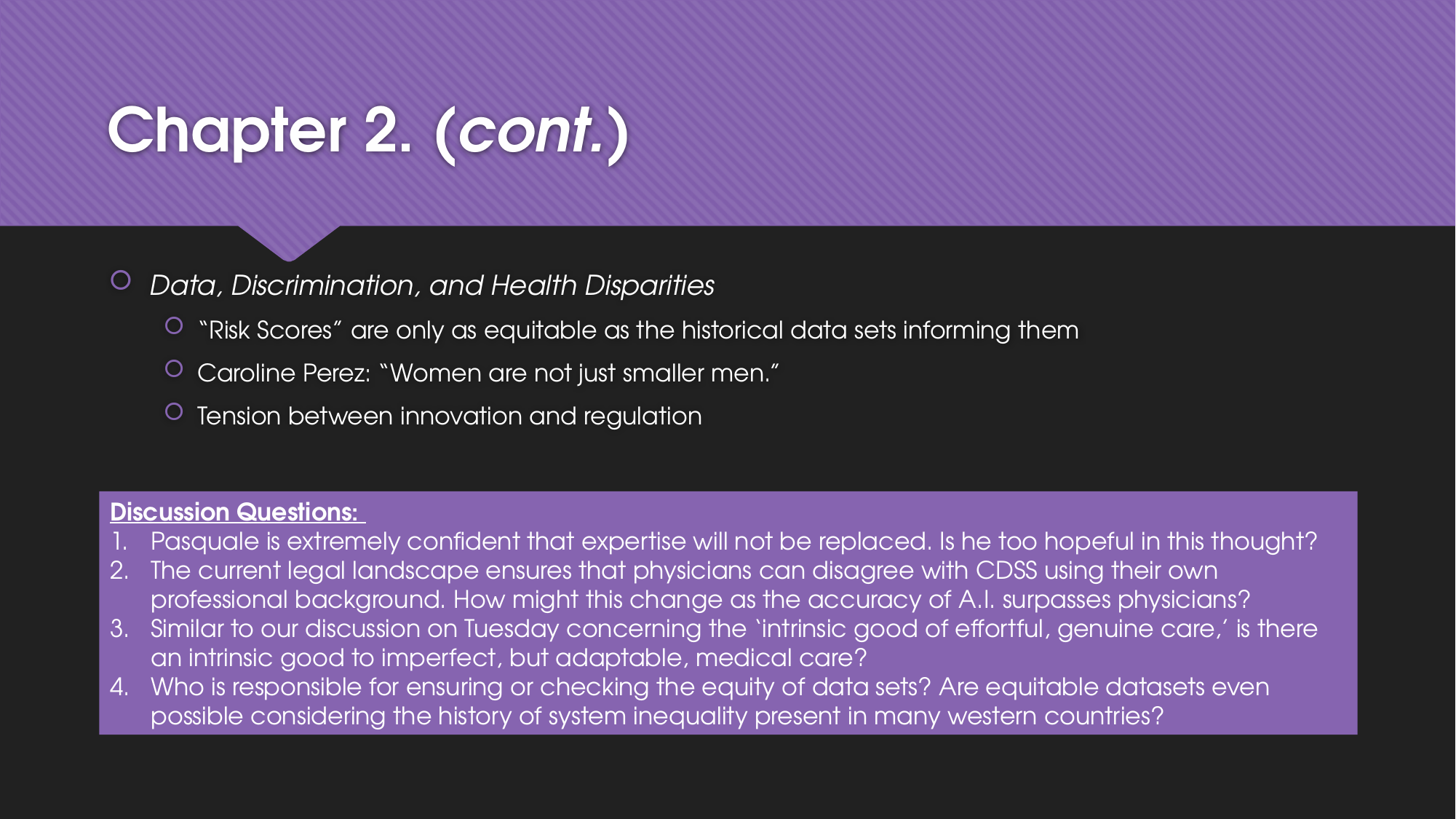

# Chapter 2. (cont.)
Data, Discrimination, and Health Disparities
“Risk Scores” are only as equitable as the historical data sets informing them
Caroline Perez: “Women are not just smaller men.”
Tension between innovation and regulation

Discussion Questions:
Pasquale is extremely confident that expertise will not be replaced. Is he too hopeful in this thought?
The current legal landscape ensures that physicians can disagree with CDSS using their own professional background. How might this change as the accuracy of A.I. surpasses physicians?
Similar to our discussion on Tuesday concerning the ‘intrinsic good of effortful, genuine care,’ is there an intrinsic good to imperfect, but adaptable, medical care?
Who is responsible for ensuring or checking the equity of data sets? Are equitable datasets even possible considering the history of system inequality present in many western countries?